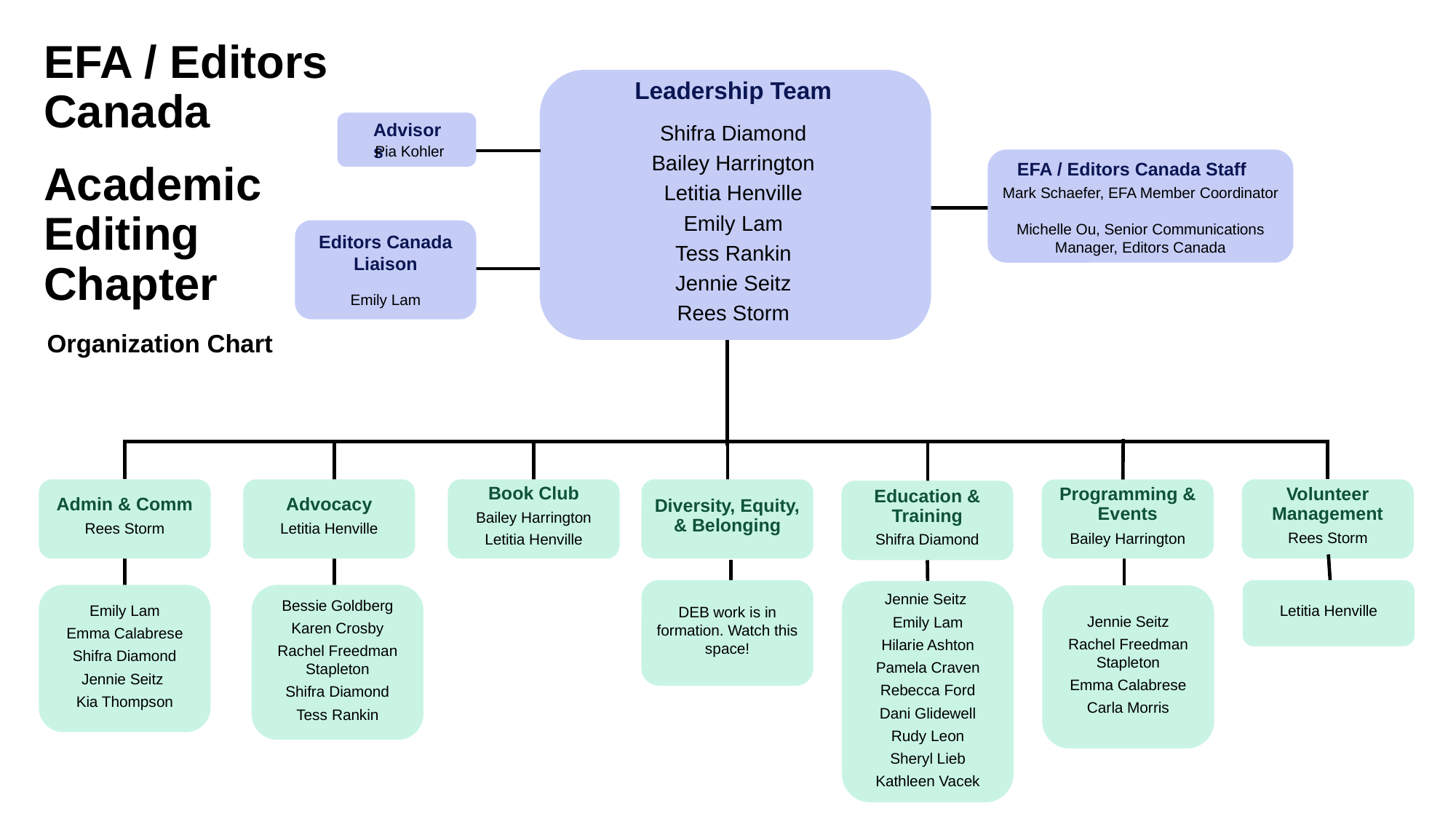

# EFA / Editors Canada Academic Editing Chapter
Leadership Team
Shifra Diamond
Bailey Harrington
Letitia Henville
Emily Lam
Tess Rankin
Jennie Seitz
Rees Storm

Advisors

Pia Kohler

EFA / Editors Canada Staff

Mark Schaefer, EFA Member Coordinator

Michelle Ou, Senior Communications Manager, Editors Canada

Editors Canada
Liaison

Emily Lam
Organization Chart
Advocacy
Letitia Henville
Book Club
Bailey Harrington
Letitia Henville
Diversity, Equity, & Belonging
Volunteer Management
Rees Storm
Admin & Comm
Rees Storm
Programming & Events
Bailey Harrington
Education & Training
Shifra Diamond
DEB work is in formation. Watch this space!
Letitia Henville

Jennie Seitz
Emily Lam
Hilarie Ashton
Pamela Craven
Rebecca Ford
Dani Glidewell
Rudy Leon
Sheryl Lieb
Kathleen Vacek

Emily Lam
Emma Calabrese
Shifra Diamond
Jennie Seitz
Kia Thompson
Bessie Goldberg
Karen Crosby
Rachel Freedman Stapleton
Shifra Diamond
Tess Rankin
Jennie Seitz
Rachel Freedman Stapleton
Emma Calabrese
Carla Morris